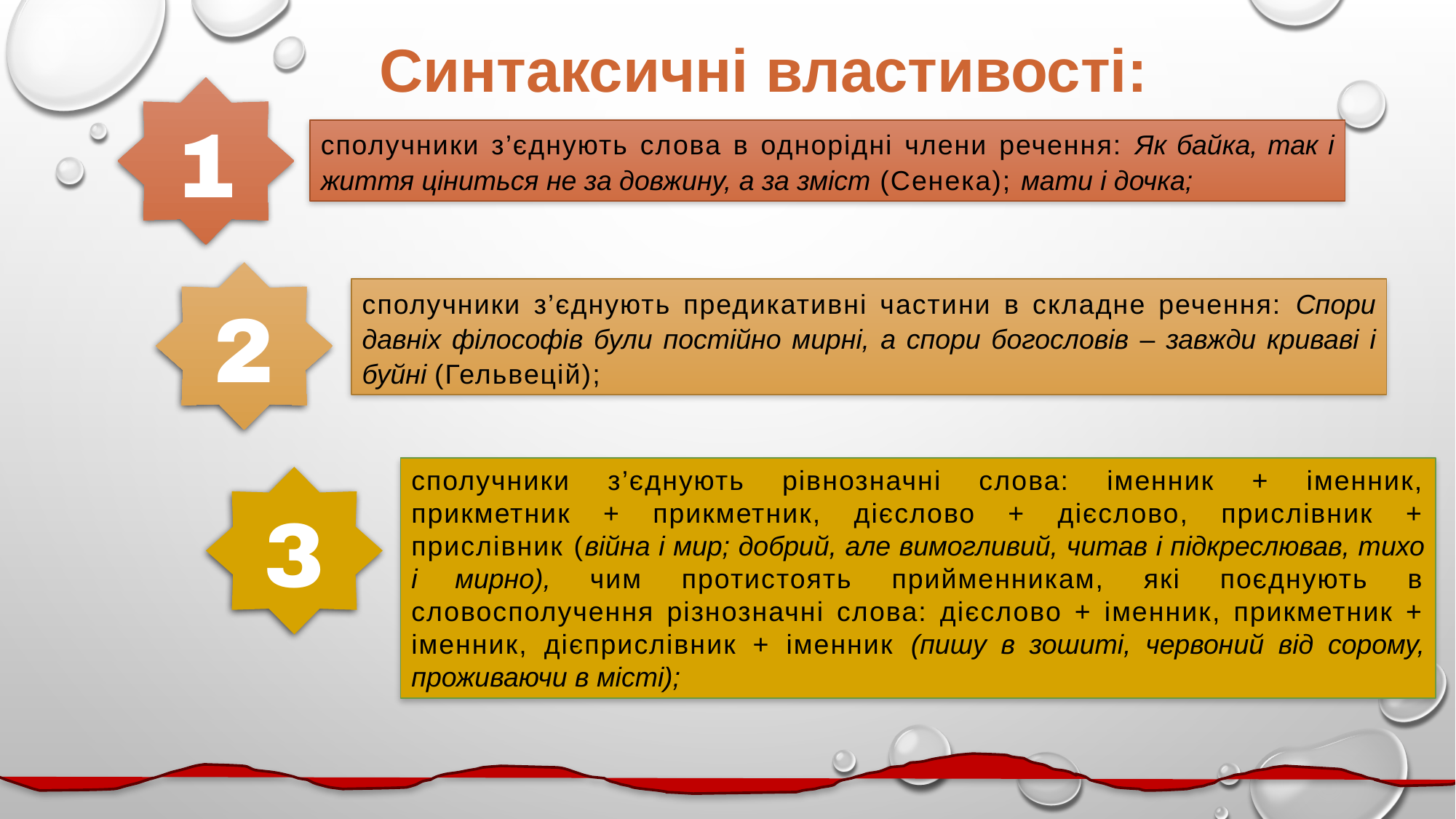

Синтаксичні властивості:
1
сполучники з’єднують слова в однорідні члени речення: Як байка, так і життя ціниться не за довжину, а за зміст (Сенека); мати і дочка;
2
сполучники з’єднують предикативні частини в складне речення: Спори давніх філософів були постійно мирні, а спори богословів – завжди криваві і буйні (Гельвецій);
сполучники з’єднують рівнозначні слова: іменник + іменник, прикметник + прикметник, дієслово + дієслово, прислівник + прислівник (війна і мир; добрий, але вимогливий, читав і підкреслював, тихо і мирно), чим протистоять прийменникам, які поєднують в словосполучення різнозначні слова: дієслово + іменник, прикметник + іменник, дієприслівник + іменник (пишу в зошиті, червоний від сорому, проживаючи в місті);
3